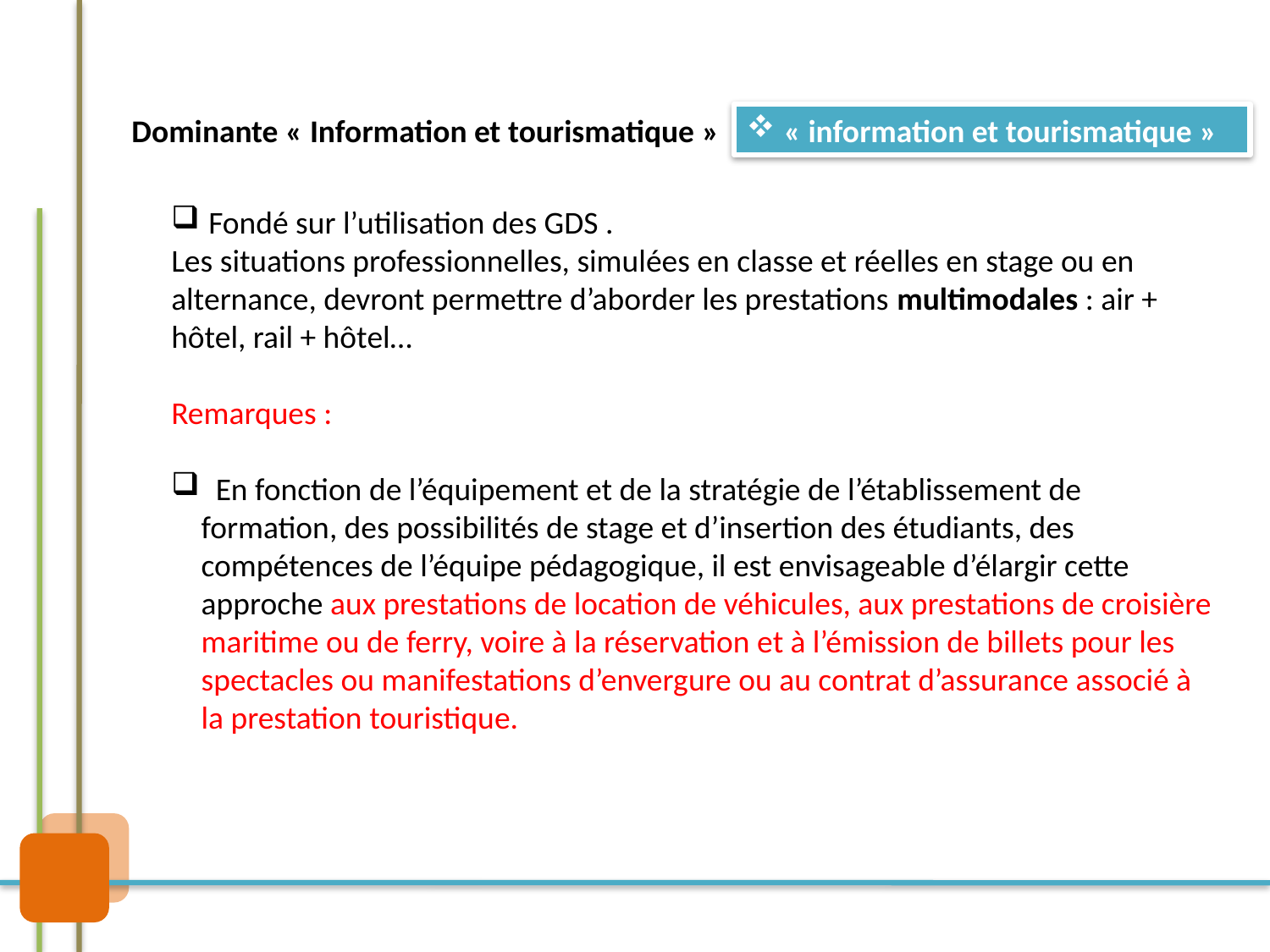

« information et tourismatique »
Dominante « Information et tourismatique »
 Fondé sur l’utilisation des GDS .
Les situations professionnelles, simulées en classe et réelles en stage ou en alternance, devront permettre d’aborder les prestations multimodales : air + hôtel, rail + hôtel…

Remarques :

  En fonction de l’équipement et de la stratégie de l’établissement de formation, des possibilités de stage et d’insertion des étudiants, des compétences de l’équipe pédagogique, il est envisageable d’élargir cette approche aux prestations de location de véhicules, aux prestations de croisière maritime ou de ferry, voire à la réservation et à l’émission de billets pour les spectacles ou manifestations d’envergure ou au contrat d’assurance associé à la prestation touristique.